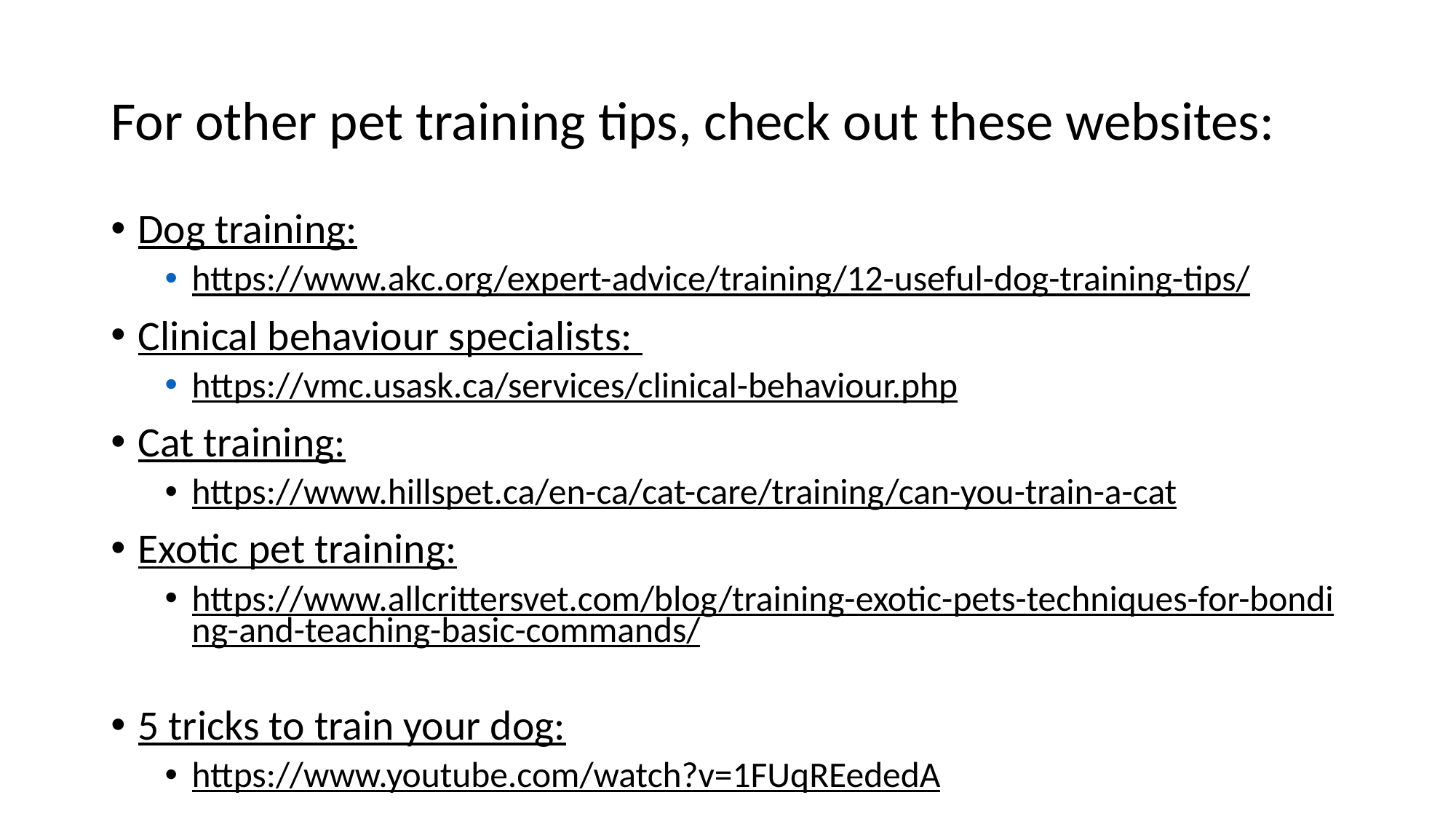

# For other pet training tips, check out these websites:
Dog training:
https://www.akc.org/expert-advice/training/12-useful-dog-training-tips/
Clinical behaviour specialists:
https://vmc.usask.ca/services/clinical-behaviour.php
Cat training:
https://www.hillspet.ca/en-ca/cat-care/training/can-you-train-a-cat
Exotic pet training:
https://www.allcrittersvet.com/blog/training-exotic-pets-techniques-for-bonding-and-teaching-basic-commands/
5 tricks to train your dog:
https://www.youtube.com/watch?v=1FUqREededA